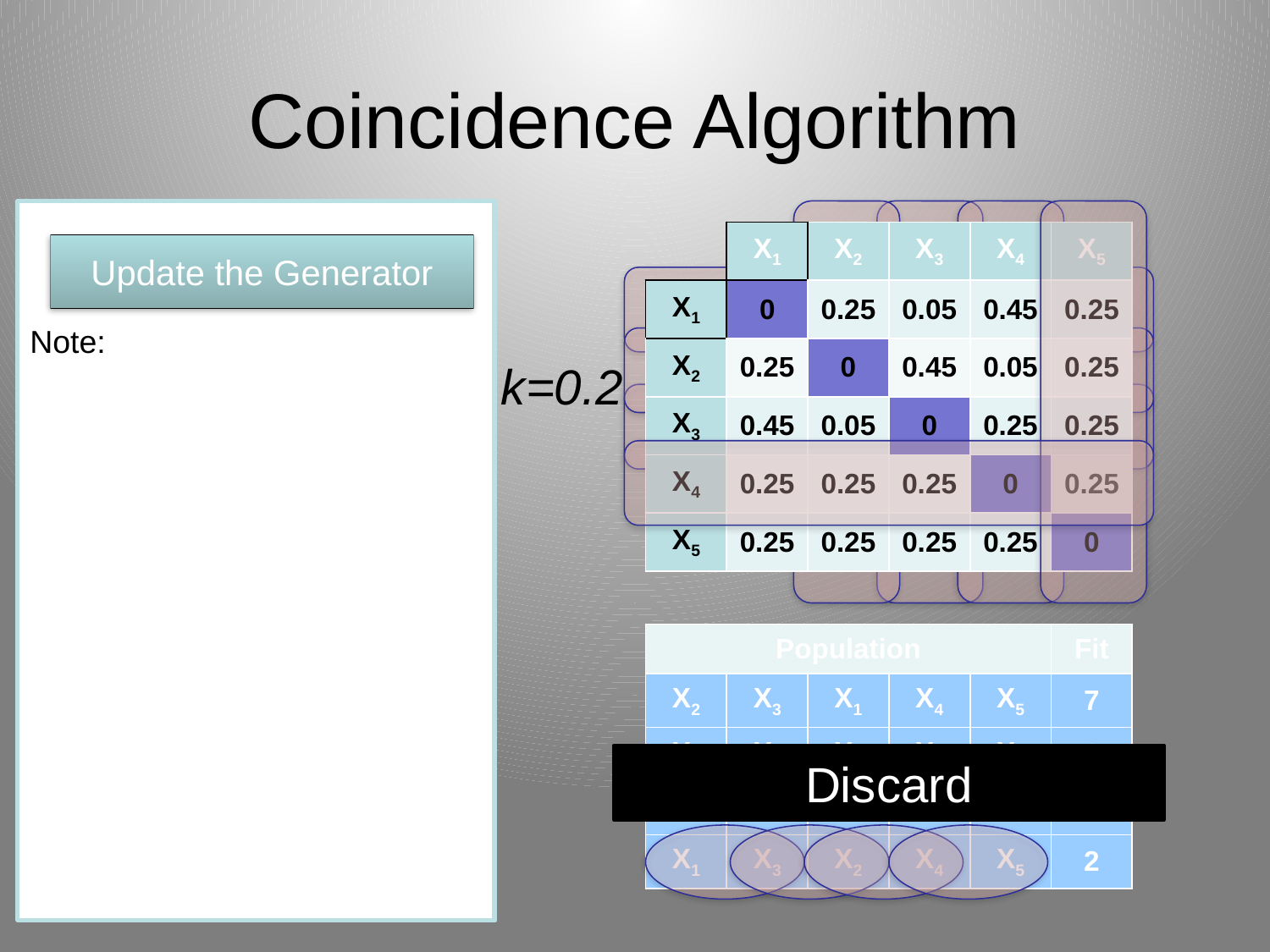

# Coincidence Algorithm

Note:

Observation:
The incidence X4,X5 is equally found in both good and not good strings,

the joint probability P(Xi,Xj) is one time rewarded and one time punished so that the joint probability P(Xi,Xj) remains the same value.
Update the Generator

Note:

Punishment:
If an incidence Xi,Xj is found in the not good string, the joint probability P(Xi,Xj) is punished by scattering the probability d to the other P(Xi|Xelse)
d = k/(n-1) = 0.05
Update the Generator

|  | X1 | X2 | X3 | X4 | X5 |
| --- | --- | --- | --- | --- | --- |
| X1 | 0 | 0.20 | 0.20 | 0.40 | 0.20 |
| X2 | 0.20 | 0 | 0.40 | 0.20 | 0.20 |
| X3 | 0.40 | 0.20 | 0 | 0.20 | 0.20 |
| X4 | 0.20 | 0.20 | 0.20 | 0 | 0.40 |
| X5 | 0.25 | 0.25 | 0.25 | 0.25 | 0 |
|  | X1 | X2 | X3 | X4 | X5 |
| --- | --- | --- | --- | --- | --- |
| X1 | 0 | 0.25 | 0.05 | 0.45 | 0.25 |
| X2 | 0.20 | 0 | 0.40 | 0.20 | 0.20 |
| X3 | 0.40 | 0.20 | 0 | 0.20 | 0.20 |
| X4 | 0.20 | 0.20 | 0.20 | 0 | 0.40 |
| X5 | 0.25 | 0.25 | 0.25 | 0.25 | 0 |
|  | X1 | X2 | X3 | X4 | X5 |
| --- | --- | --- | --- | --- | --- |
| X1 | 0 | 0.25 | 0.05 | 0.45 | 0.25 |
| X2 | 0.20 | 0 | 0.40 | 0.20 | 0.20 |
| X3 | 0.45 | 0.05 | 0 | 0.25 | 0.25 |
| X4 | 0.20 | 0.20 | 0.20 | 0 | 0.40 |
| X5 | 0.25 | 0.25 | 0.25 | 0.25 | 0 |
|  | X1 | X2 | X3 | X4 | X5 |
| --- | --- | --- | --- | --- | --- |
| X1 | 0 | 0.25 | 0.05 | 0.45 | 0.25 |
| X2 | 0.25 | 0 | 0.45 | 0.05 | 0.25 |
| X3 | 0.45 | 0.05 | 0 | 0.25 | 0.25 |
| X4 | 0.20 | 0.20 | 0.20 | 0 | 0.40 |
| X5 | 0.25 | 0.25 | 0.25 | 0.25 | 0 |
|  | X1 | X2 | X3 | X4 | X5 |
| --- | --- | --- | --- | --- | --- |
| X1 | 0 | 0.25 | 0.05 | 0.45 | 0.25 |
| X2 | 0.25 | 0 | 0.45 | 0.05 | 0.25 |
| X3 | 0.45 | 0.05 | 0 | 0.25 | 0.25 |
| X4 | 0.25 | 0.25 | 0.25 | 0 | 0.25 |
| X5 | 0.25 | 0.25 | 0.25 | 0.25 | 0 |
Initialize the Generator

k=0.2
Generate the Population

Evaluate the Population
| Population |  |  |  |  | Fit |
| --- | --- | --- | --- | --- | --- |
| X2 | X3 | X1 | X4 | X5 | 7 |
| X1 | X2 | X3 | X5 | X4 | 6 |
| X4 | X3 | X1 | X2 | X5 | 3 |
| X1 | X3 | X2 | X4 | X5 | 2 |
Selection
Discard
Update the Generator